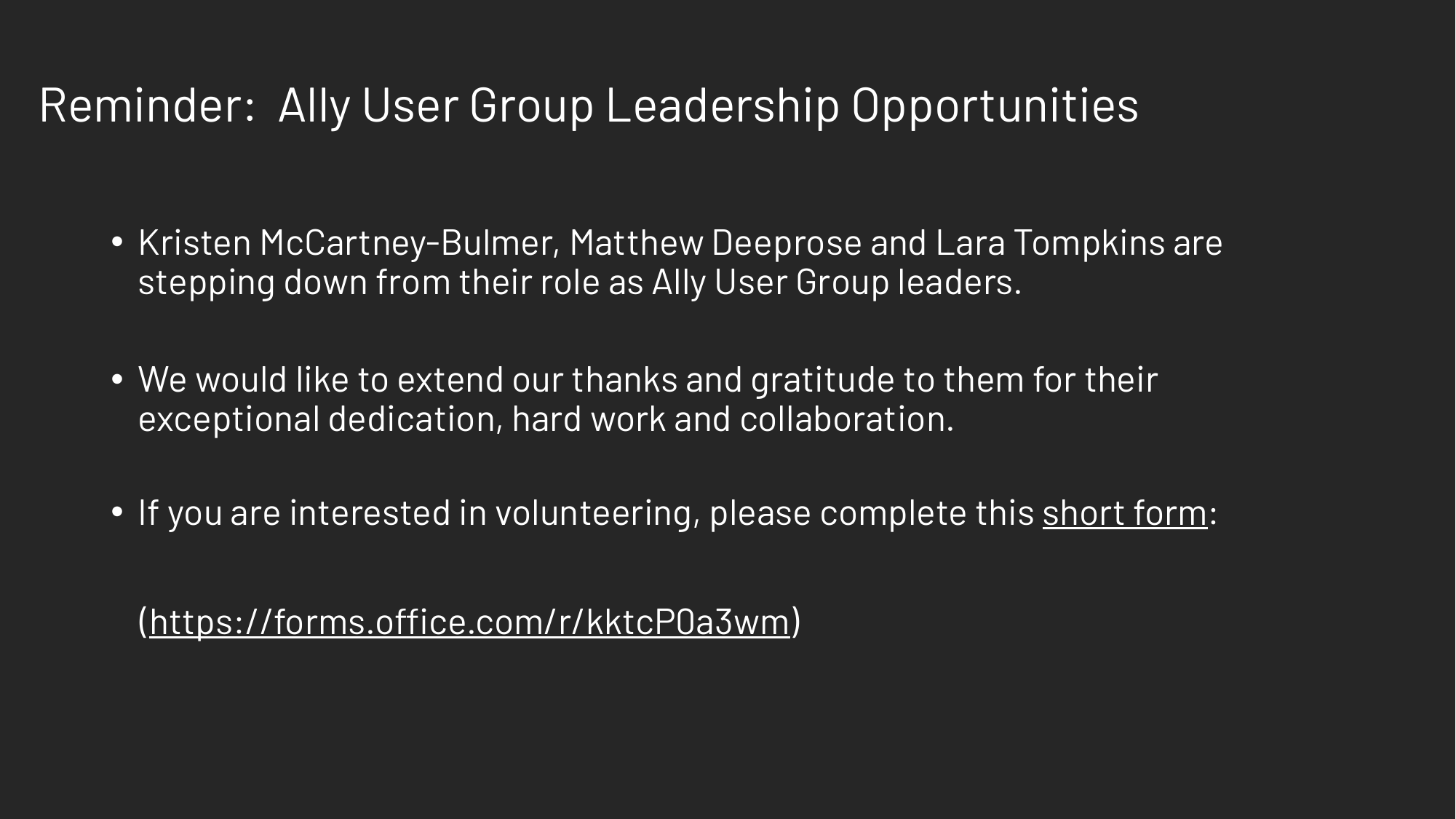

# Reminder:  Ally User Group Leadership Opportunities
Kristen McCartney-Bulmer, Matthew Deeprose and Lara Tompkins are stepping down from their role as Ally User Group leaders.
We would like to extend our thanks and gratitude to them for their exceptional dedication, hard work and collaboration.
If you are interested in volunteering, please complete this short form:

    (https://forms.office.com/r/kktcP0a3wm)